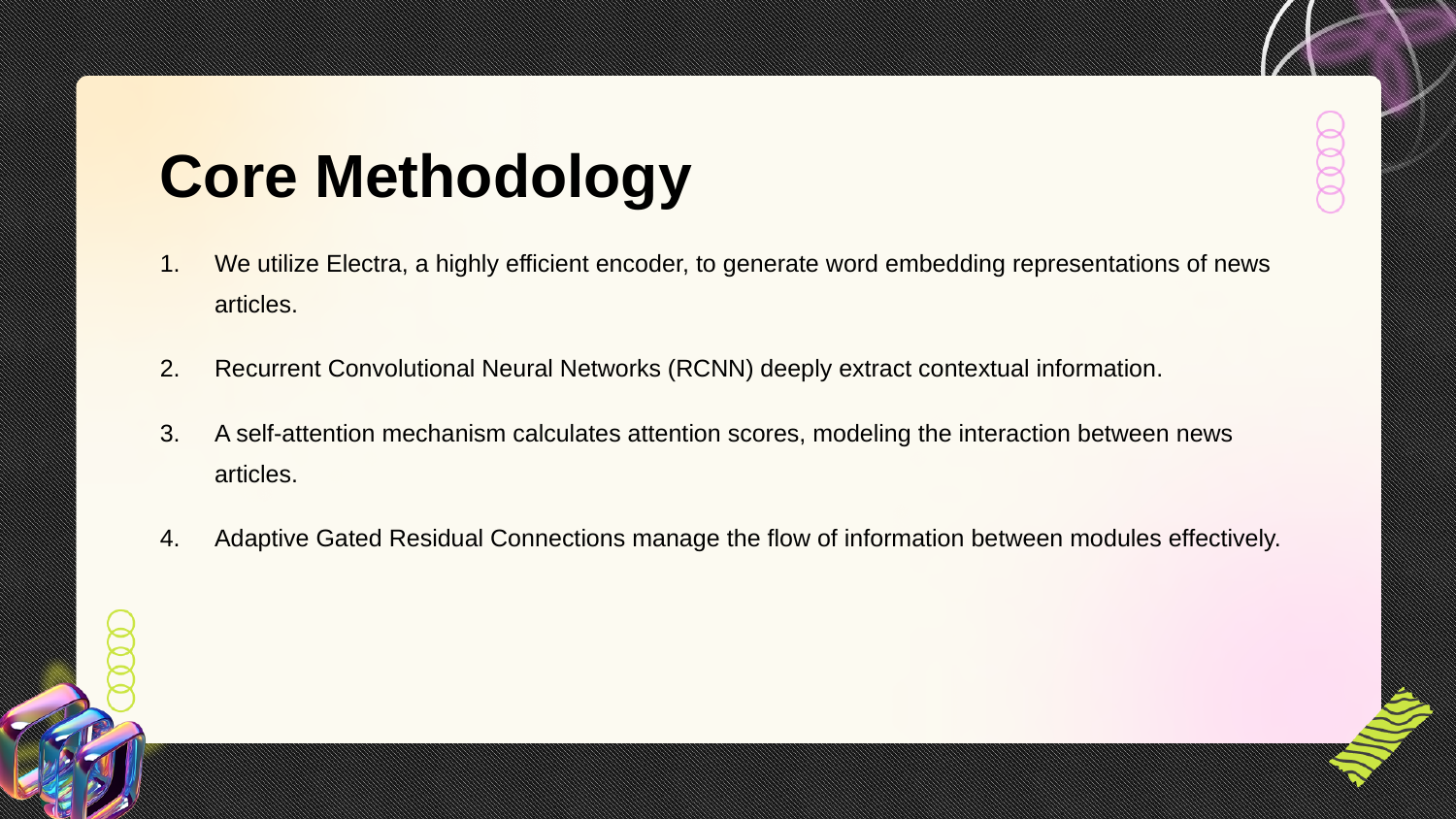

Core Methodology
We utilize Electra, a highly efficient encoder, to generate word embedding representations of news articles.
Recurrent Convolutional Neural Networks (RCNN) deeply extract contextual information.
A self-attention mechanism calculates attention scores, modeling the interaction between news articles.
Adaptive Gated Residual Connections manage the flow of information between modules effectively.